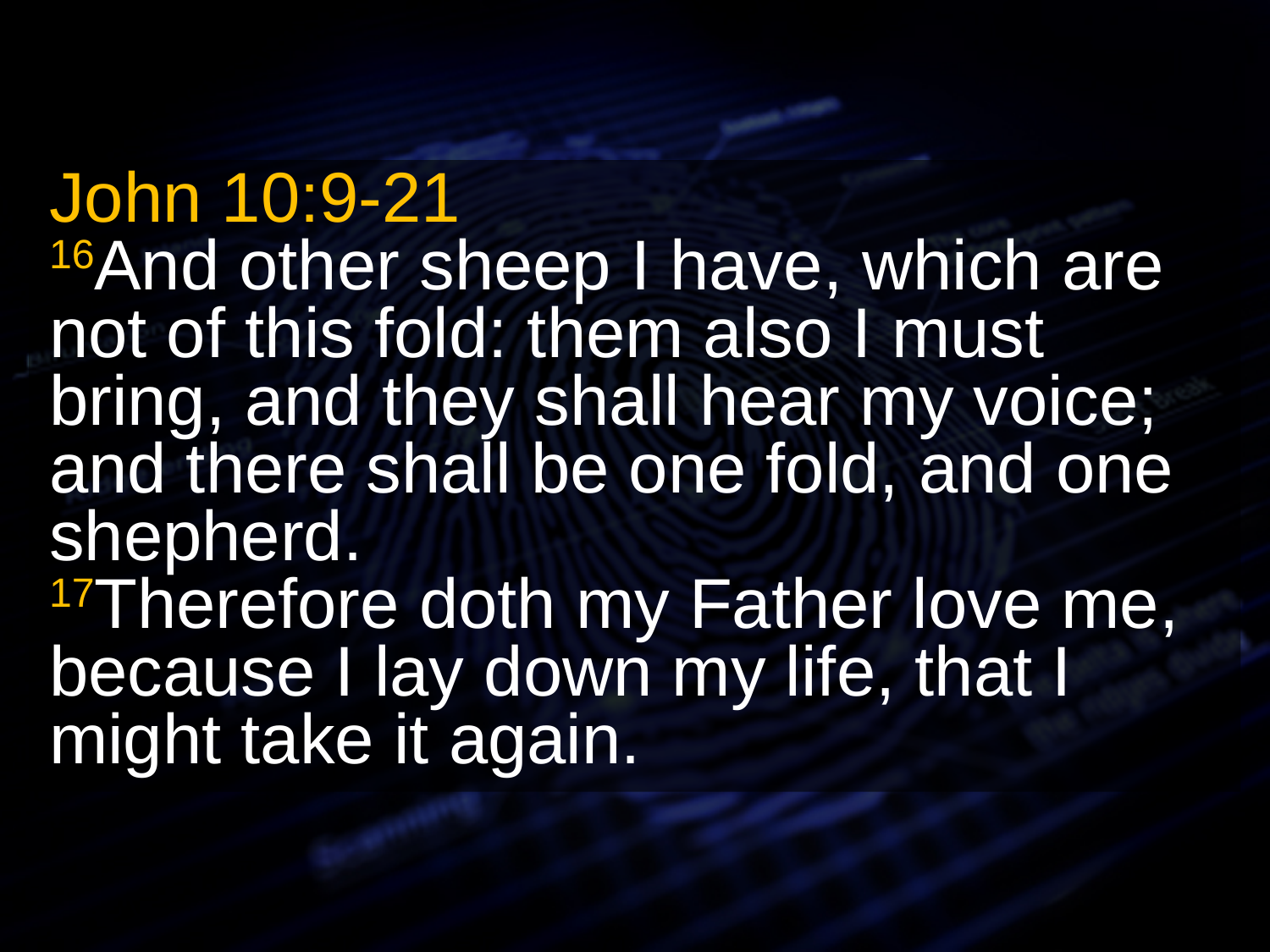

John 10:9-21
16And other sheep I have, which are not of this fold: them also I must bring, and they shall hear my voice; and there shall be one fold, and one shepherd.
17Therefore doth my Father love me, because I lay down my life, that I might take it again.